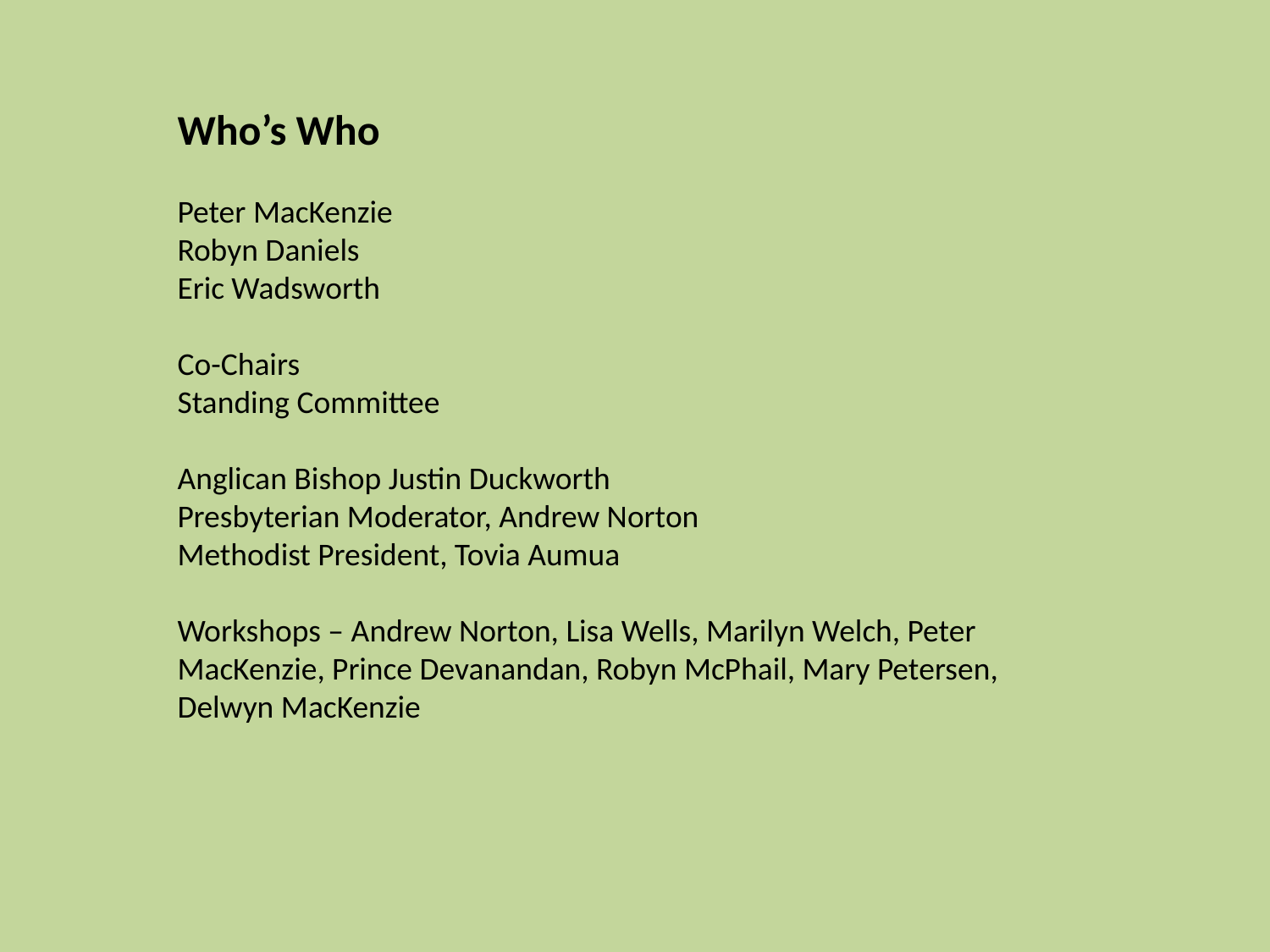

Who’s Who

Peter MacKenzie
Robyn Daniels
Eric Wadsworth

Co-Chairs
Standing Committee

Anglican Bishop Justin Duckworth
Presbyterian Moderator, Andrew Norton
Methodist President, Tovia Aumua

Workshops – Andrew Norton, Lisa Wells, Marilyn Welch, Peter MacKenzie, Prince Devanandan, Robyn McPhail, Mary Petersen, Delwyn MacKenzie